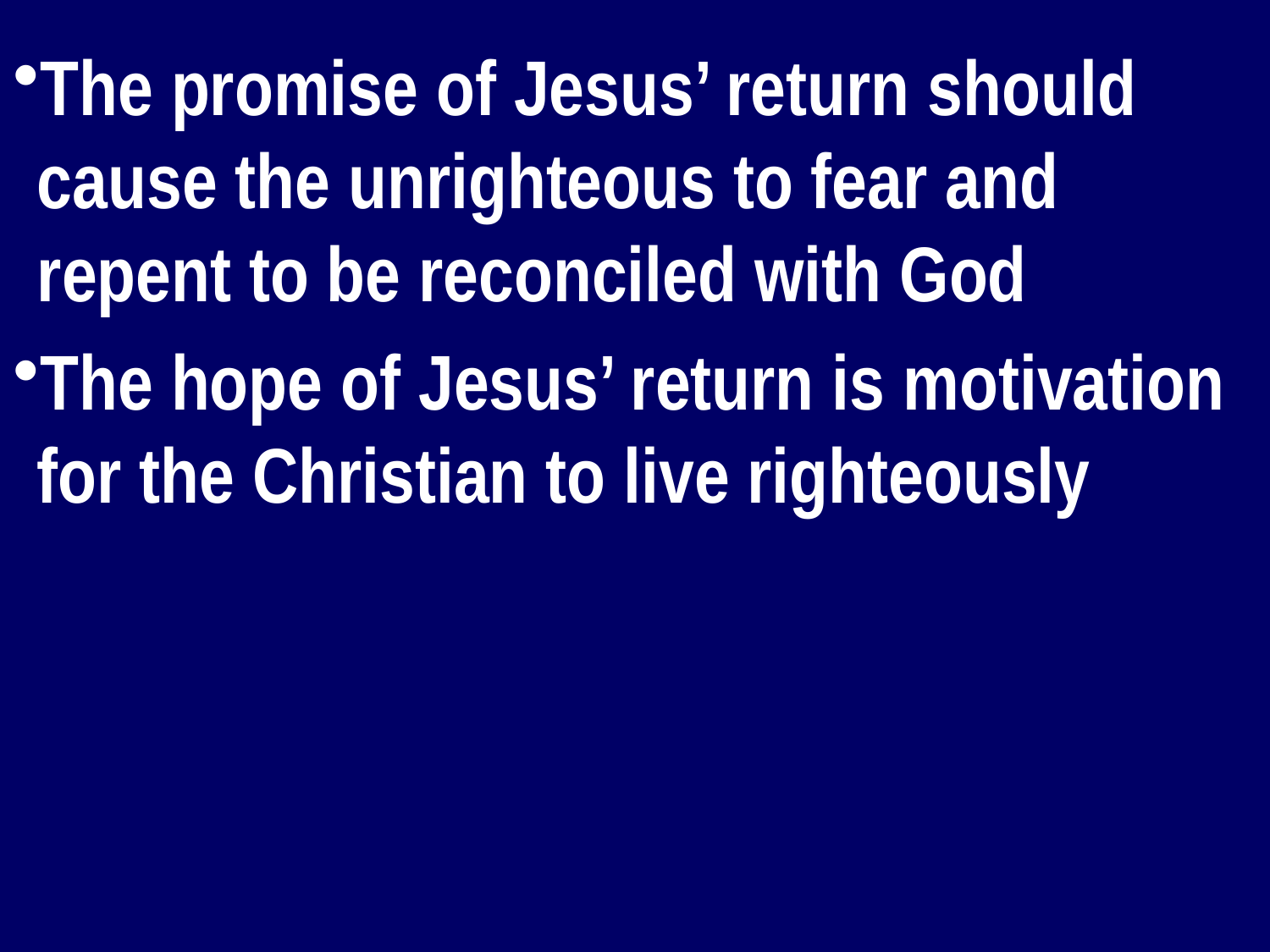

The promise of Jesus’ return should cause the unrighteous to fear and repent to be reconciled with God
The hope of Jesus’ return is motivation for the Christian to live righteously